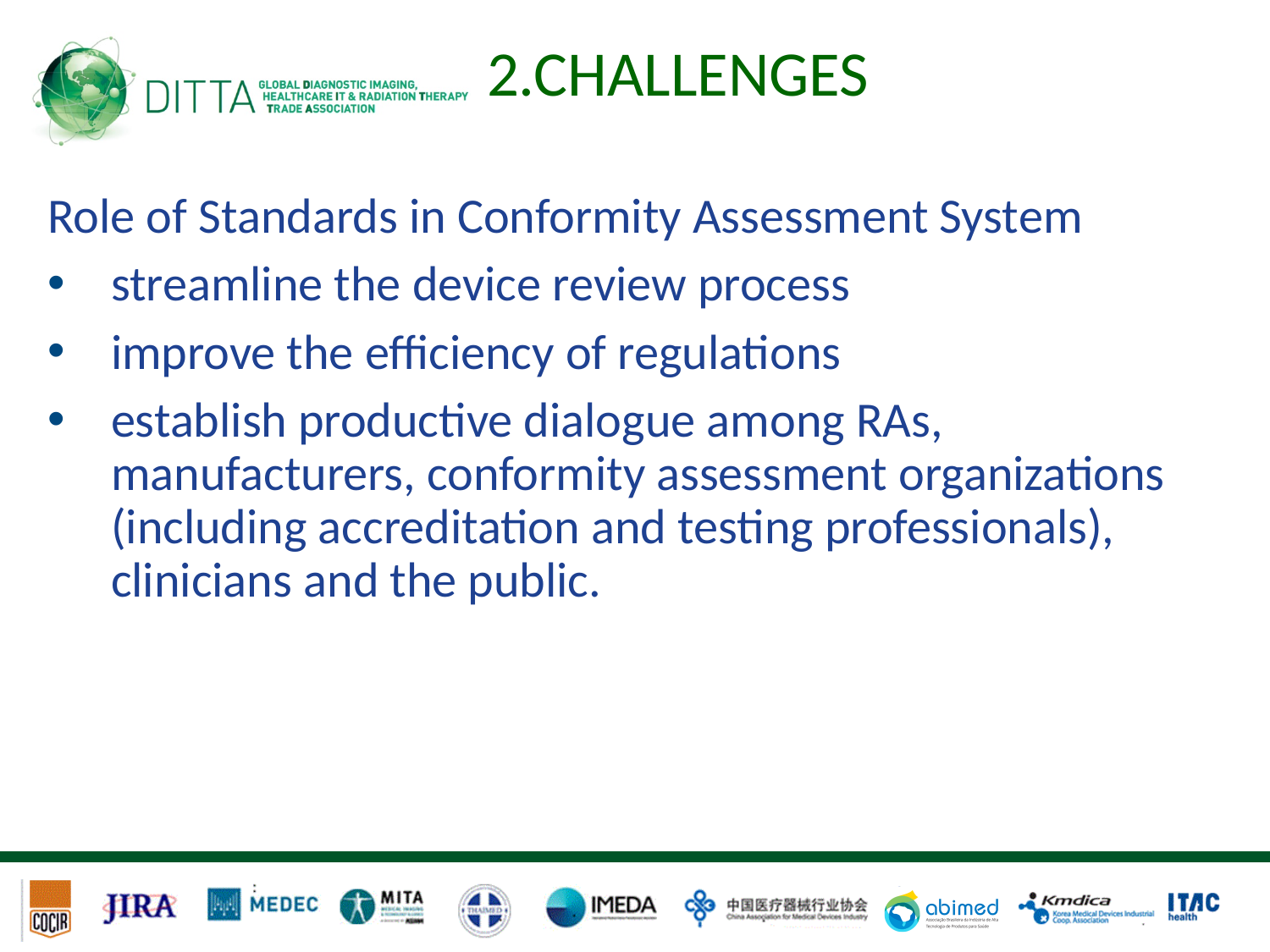

# 2.Challenges
Role of Standards in Conformity Assessment System
streamline the device review process
improve the efficiency of regulations
establish productive dialogue among RAs, manufacturers, conformity assessment organizations (including accreditation and testing professionals), clinicians and the public.